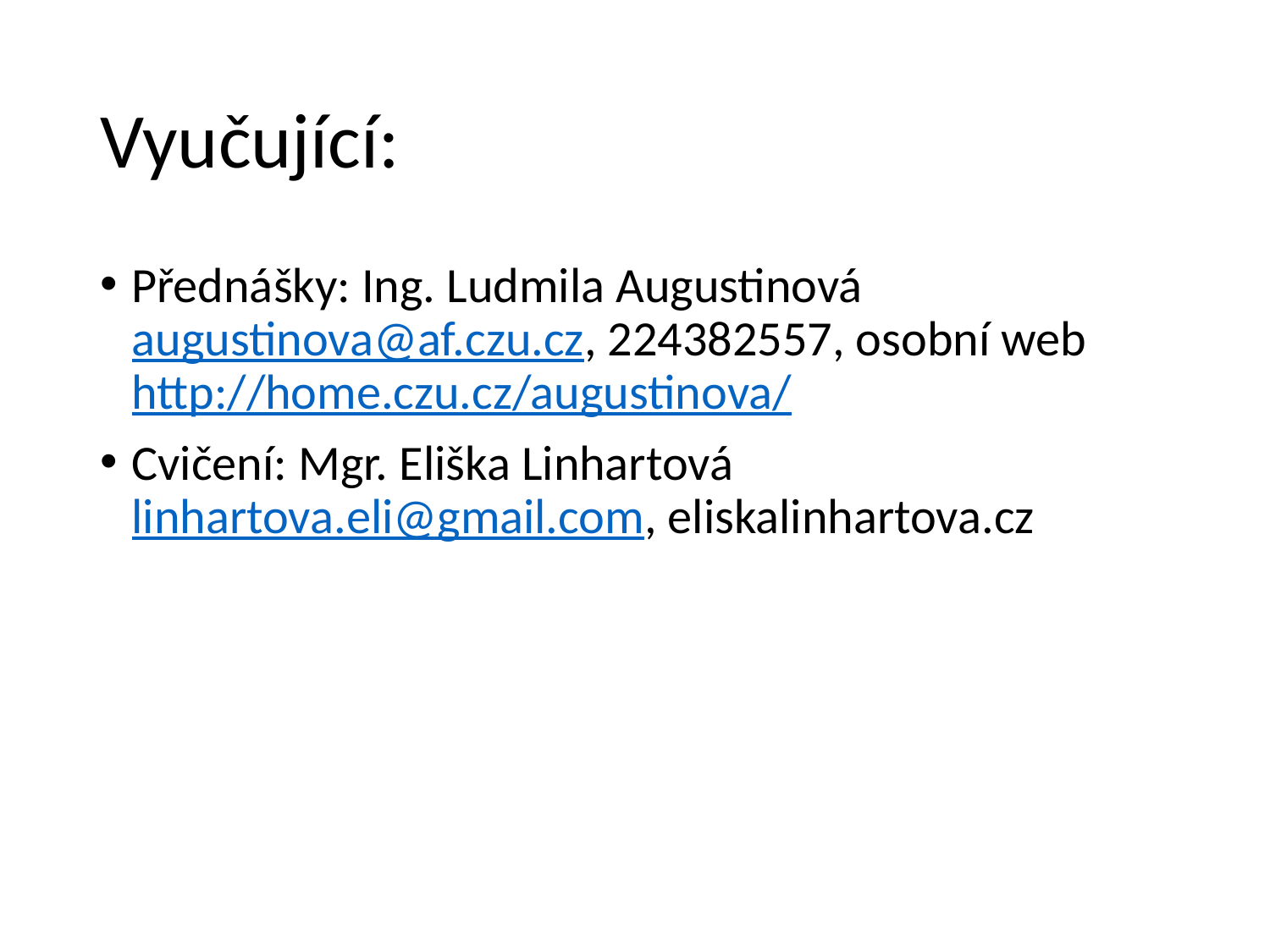

# Vyučující:
Přednášky: Ing. Ludmila Augustinová augustinova@af.czu.cz, 224382557, osobní web http://home.czu.cz/augustinova/
Cvičení: Mgr. Eliška Linhartová linhartova.eli@gmail.com, eliskalinhartova.cz